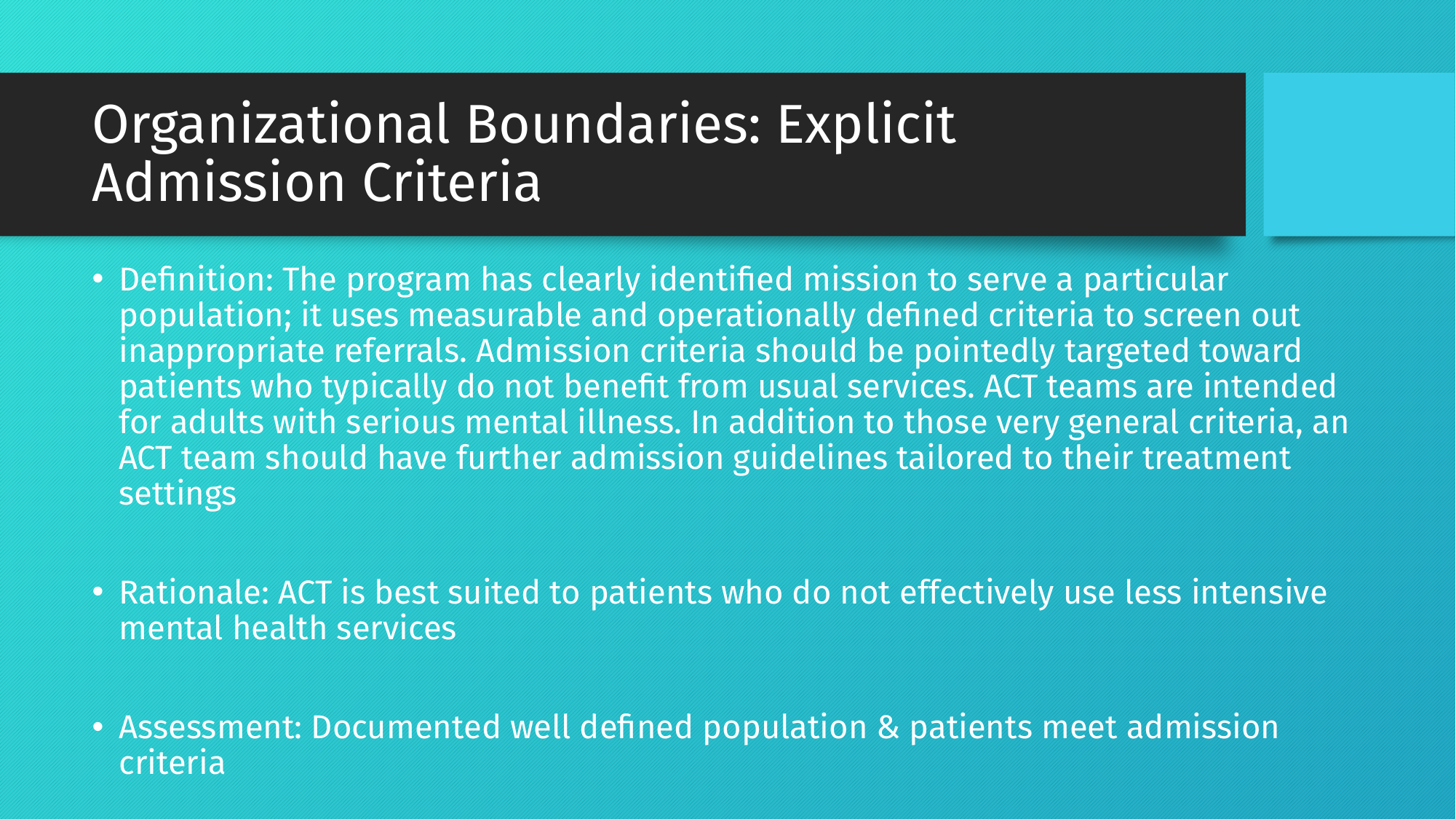

# Organizational Boundaries: Explicit Admission Criteria
Definition: The program has clearly identified mission to serve a particular population; it uses measurable and operationally defined criteria to screen out inappropriate referrals. Admission criteria should be pointedly targeted toward patients who typically do not benefit from usual services. ACT teams are intended for adults with serious mental illness. In addition to those very general criteria, an ACT team should have further admission guidelines tailored to their treatment settings

Rationale: ACT is best suited to patients who do not effectively use less intensive mental health services

Assessment: Documented well defined population & patients meet admission criteria